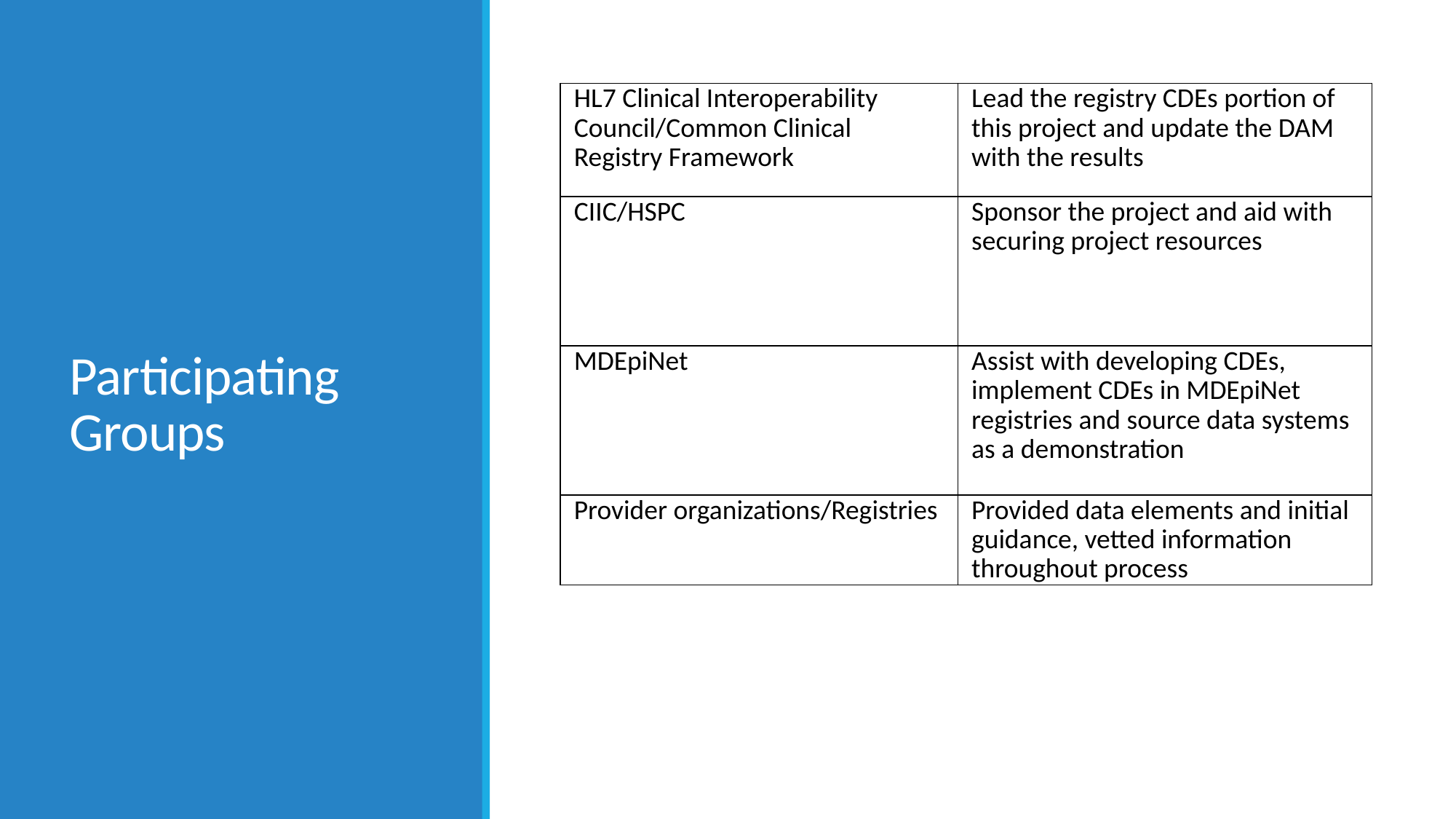

# Participating Groups
| HL7 Clinical Interoperability Council/Common Clinical Registry Framework | Lead the registry CDEs portion of this project and update the DAM with the results |
| --- | --- |
| CIIC/HSPC | Sponsor the project and aid with securing project resources |
| MDEpiNet | Assist with developing CDEs, implement CDEs in MDEpiNet registries and source data systems as a demonstration |
| Provider organizations/Registries | Provided data elements and initial guidance, vetted information throughout process |